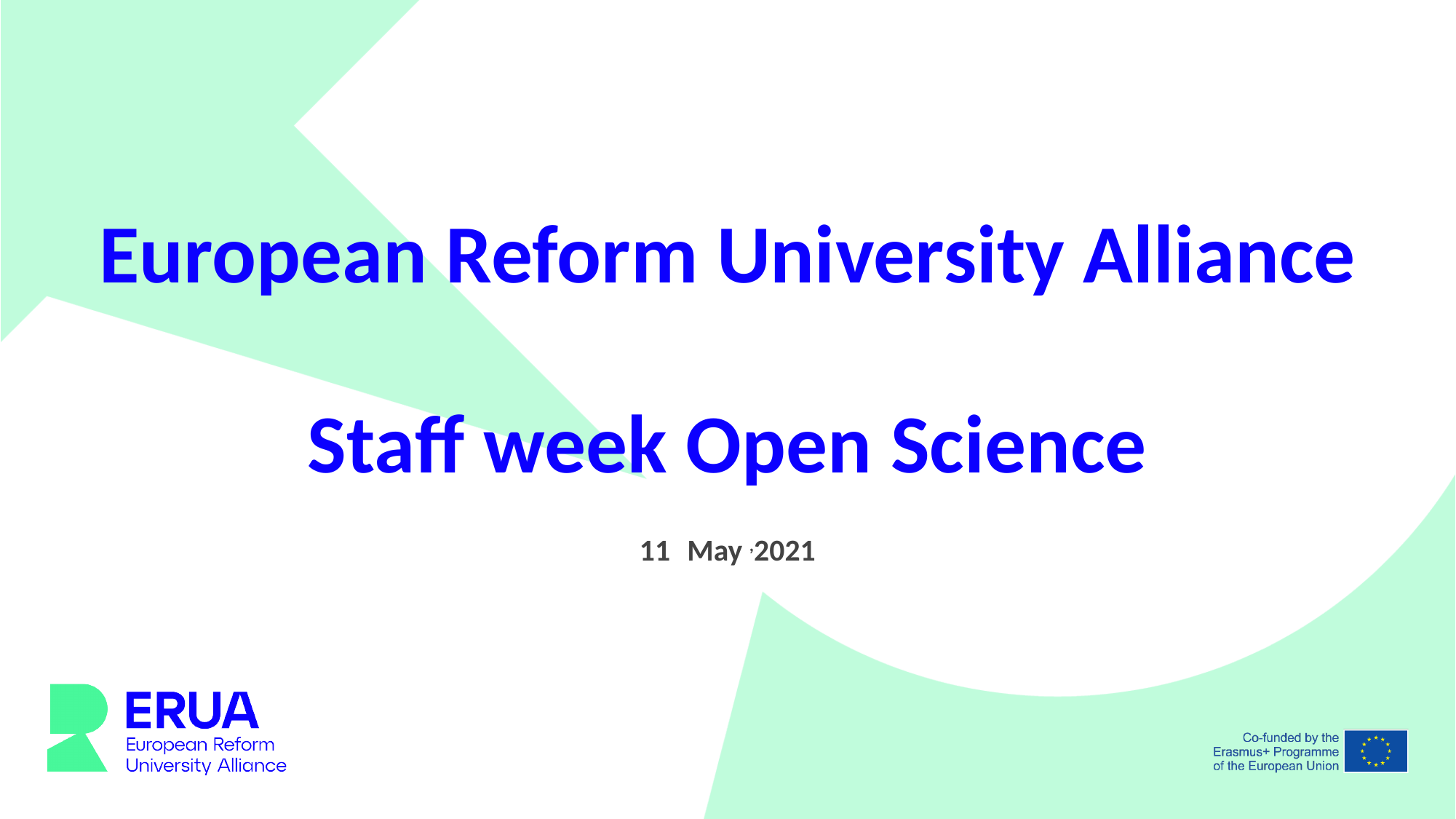

# European Reform University Alliance Staff week Open Science 11 May ,2021